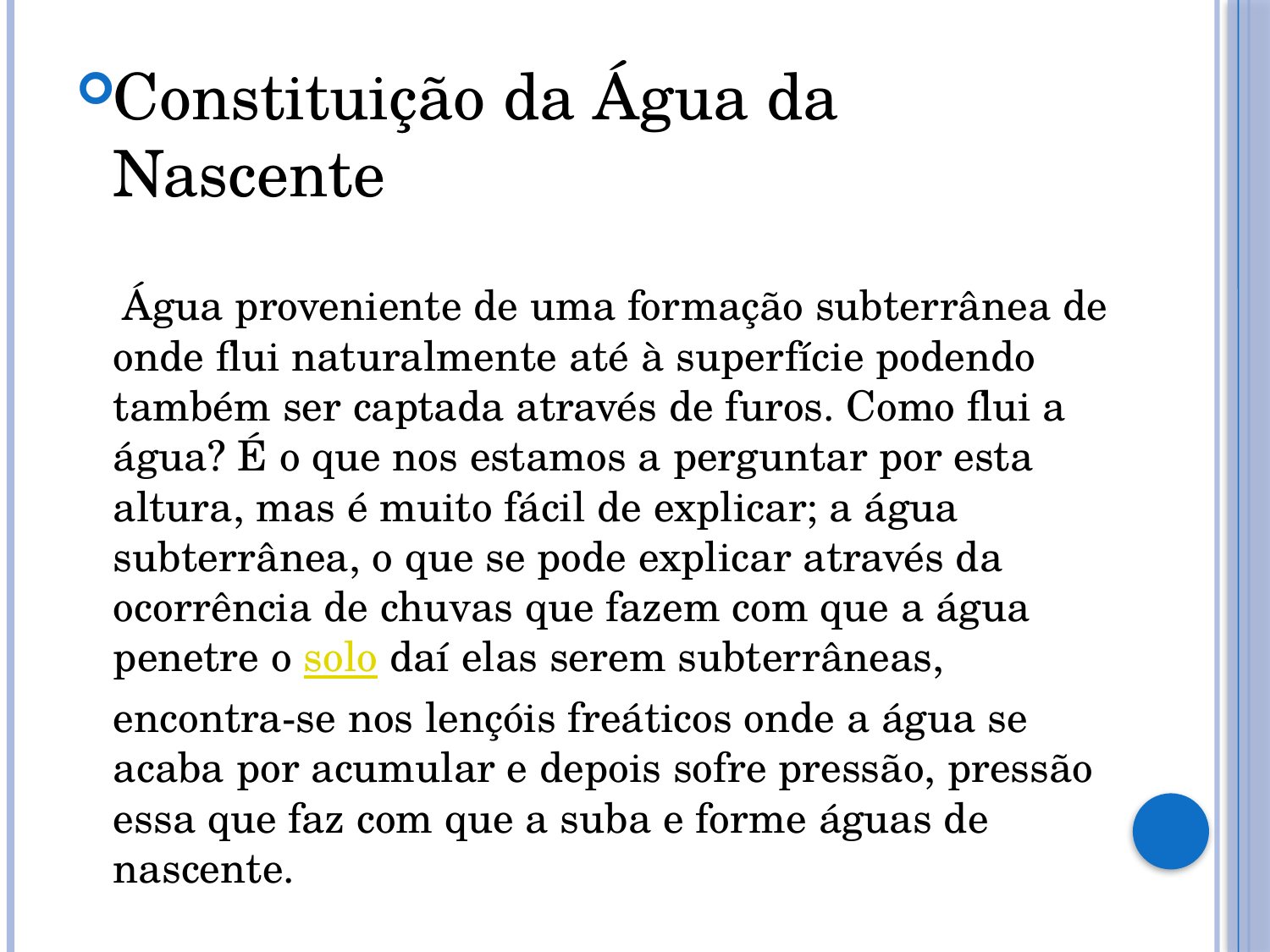

Constituição da Água da Nascente

    Água proveniente de uma formação subterrânea de onde flui naturalmente até à superfície podendo também ser captada através de furos. Como flui a água? É o que nos estamos a perguntar por esta altura, mas é muito fácil de explicar; a água subterrânea, o que se pode explicar através da ocorrência de chuvas que fazem com que a água penetre o solo daí elas serem subterrâneas, encontra-se nos lençóis freáticos onde a água se acaba por acumular e depois sofre pressão, pressão essa que faz com que a suba e forme águas de nascente.